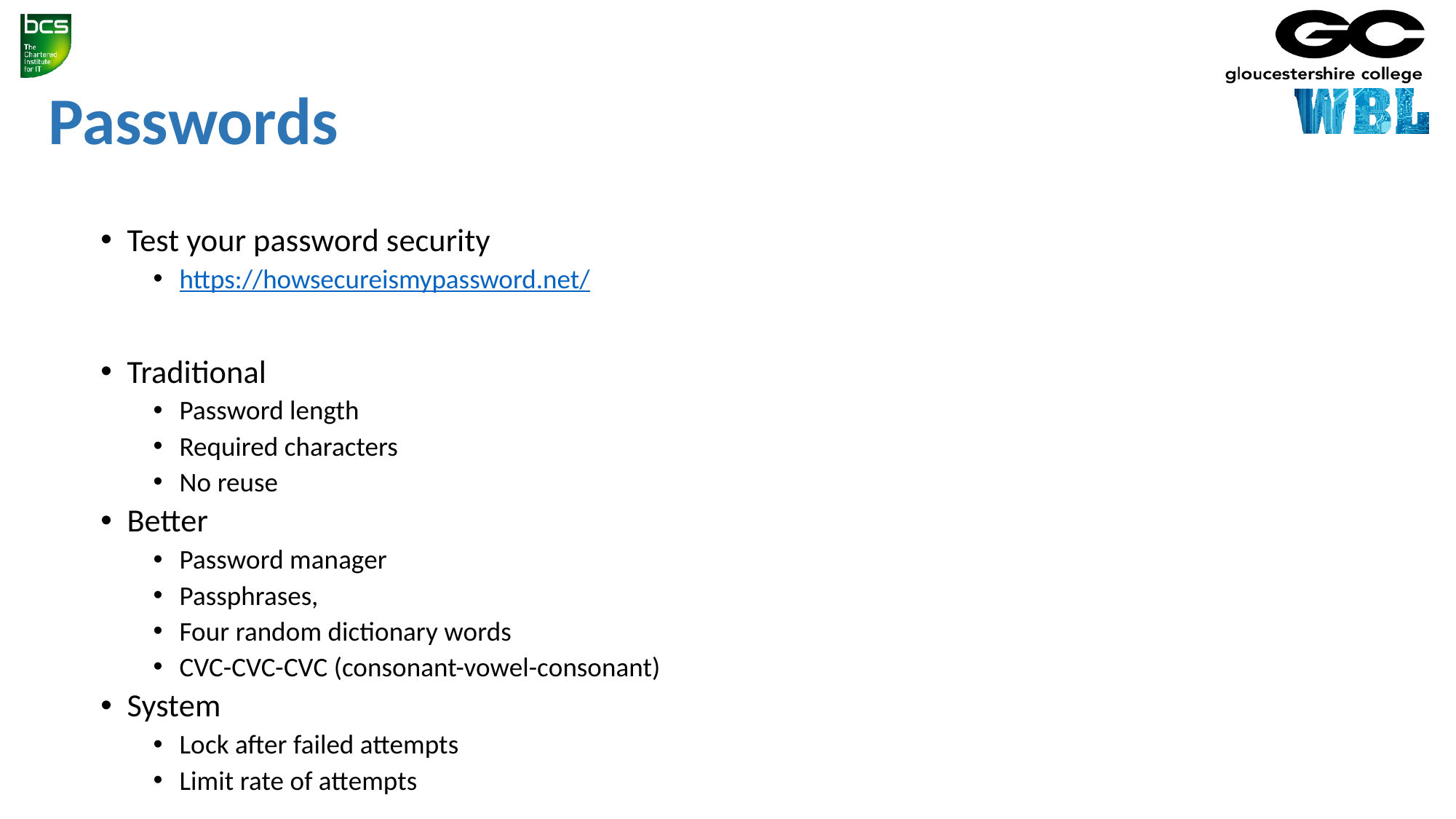

# Passwords
Test your password security
https://howsecureismypassword.net/

Traditional
Password length
Required characters
No reuse
Better
Password manager
Passphrases,
Four random dictionary words
CVC-CVC-CVC (consonant-vowel-consonant)
System
Lock after failed attempts
Limit rate of attempts